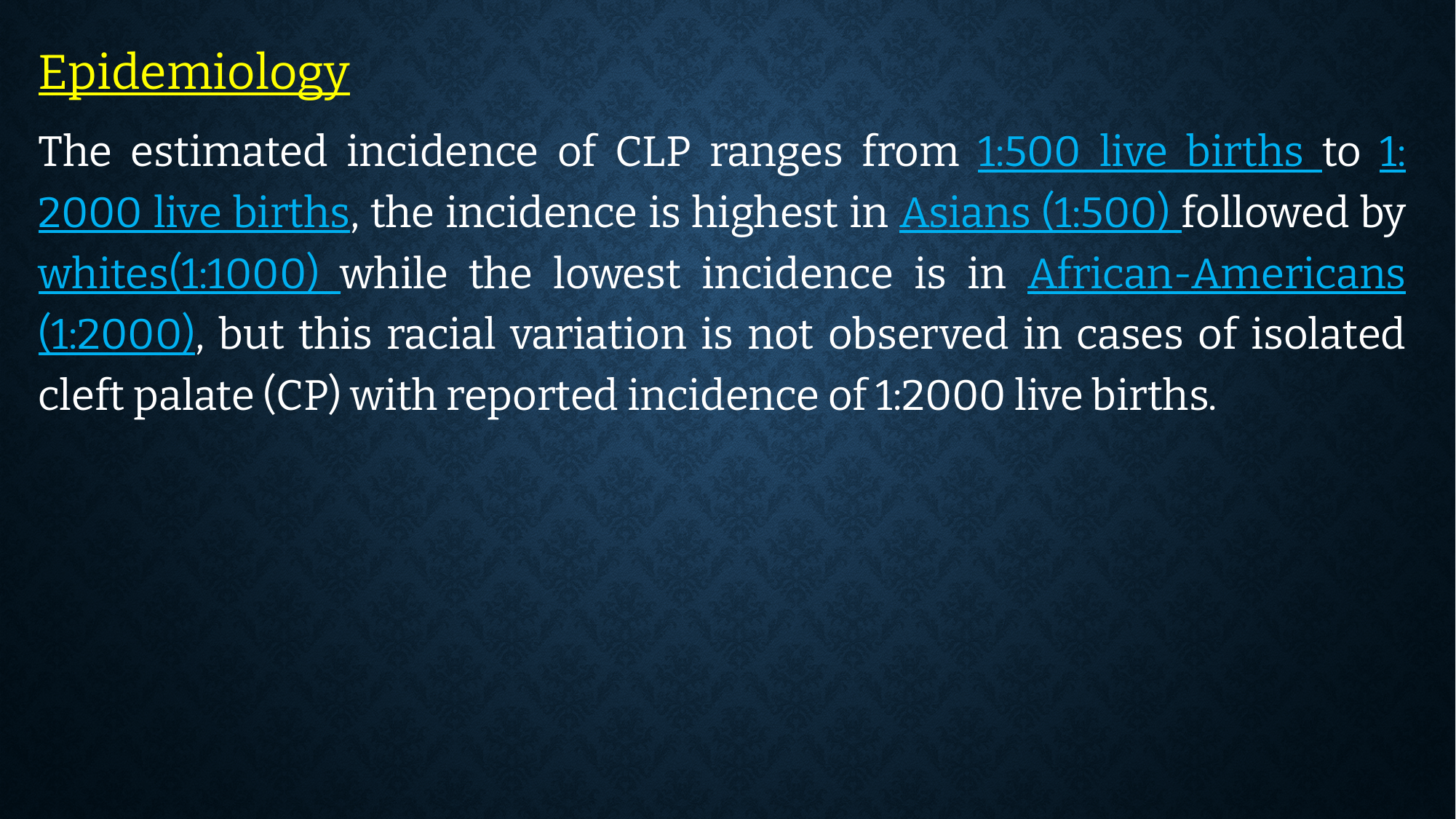

Epidemiology
The estimated incidence of CLP ranges from 1:500 live births to 1: 2000 live births, the incidence is highest in Asians (1:500) followed by whites(1:1000) while the lowest incidence is in African-Americans (1:2000), but this racial variation is not observed in cases of isolated cleft palate (CP) with reported incidence of 1:2000 live births.